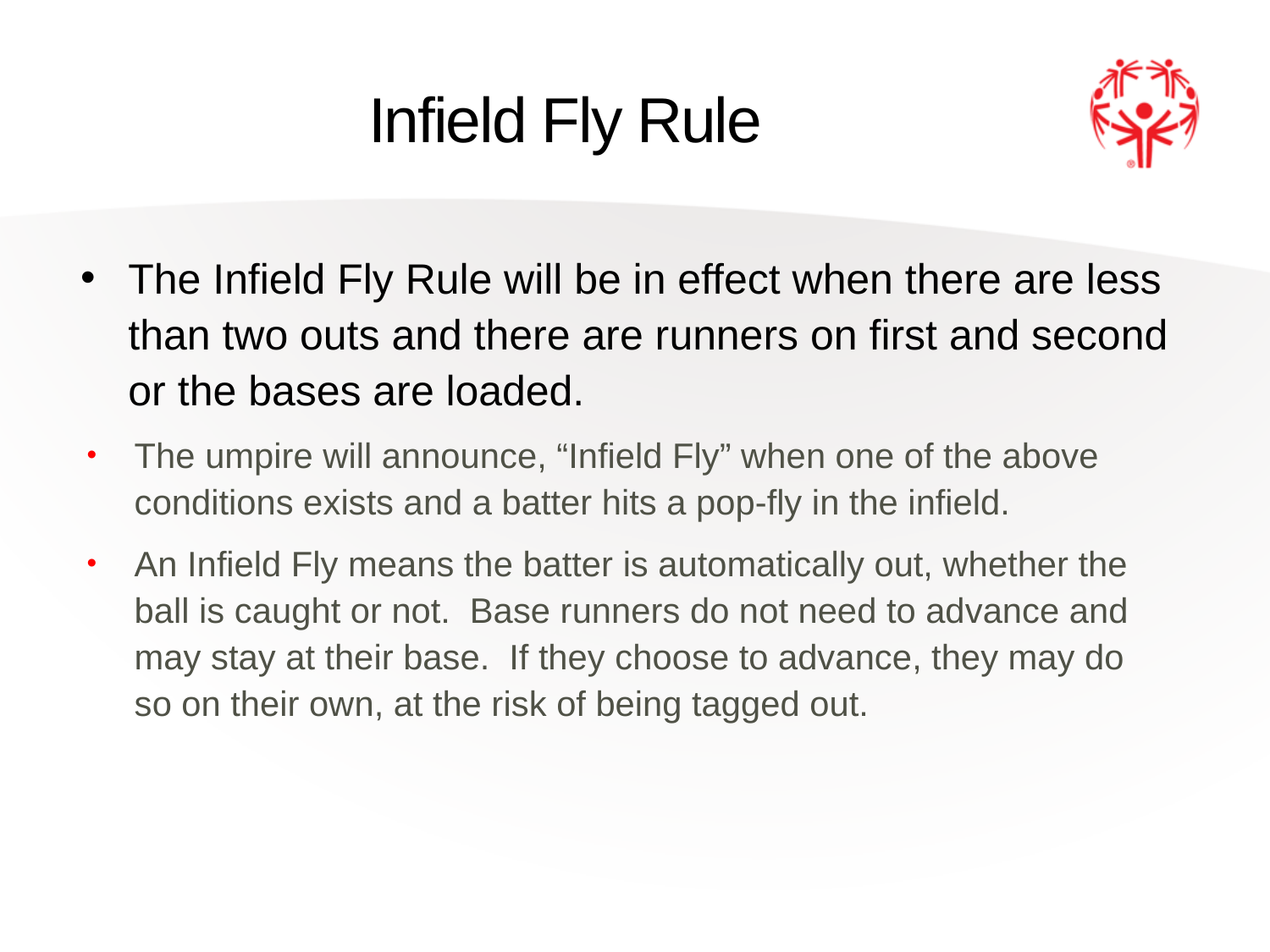

# Infield Fly Rule
The Infield Fly Rule will be in effect when there are less than two outs and there are runners on first and second or the bases are loaded.
The umpire will announce, “Infield Fly” when one of the above conditions exists and a batter hits a pop-fly in the infield.
An Infield Fly means the batter is automatically out, whether the ball is caught or not.  Base runners do not need to advance and may stay at their base.  If they choose to advance, they may do so on their own, at the risk of being tagged out.